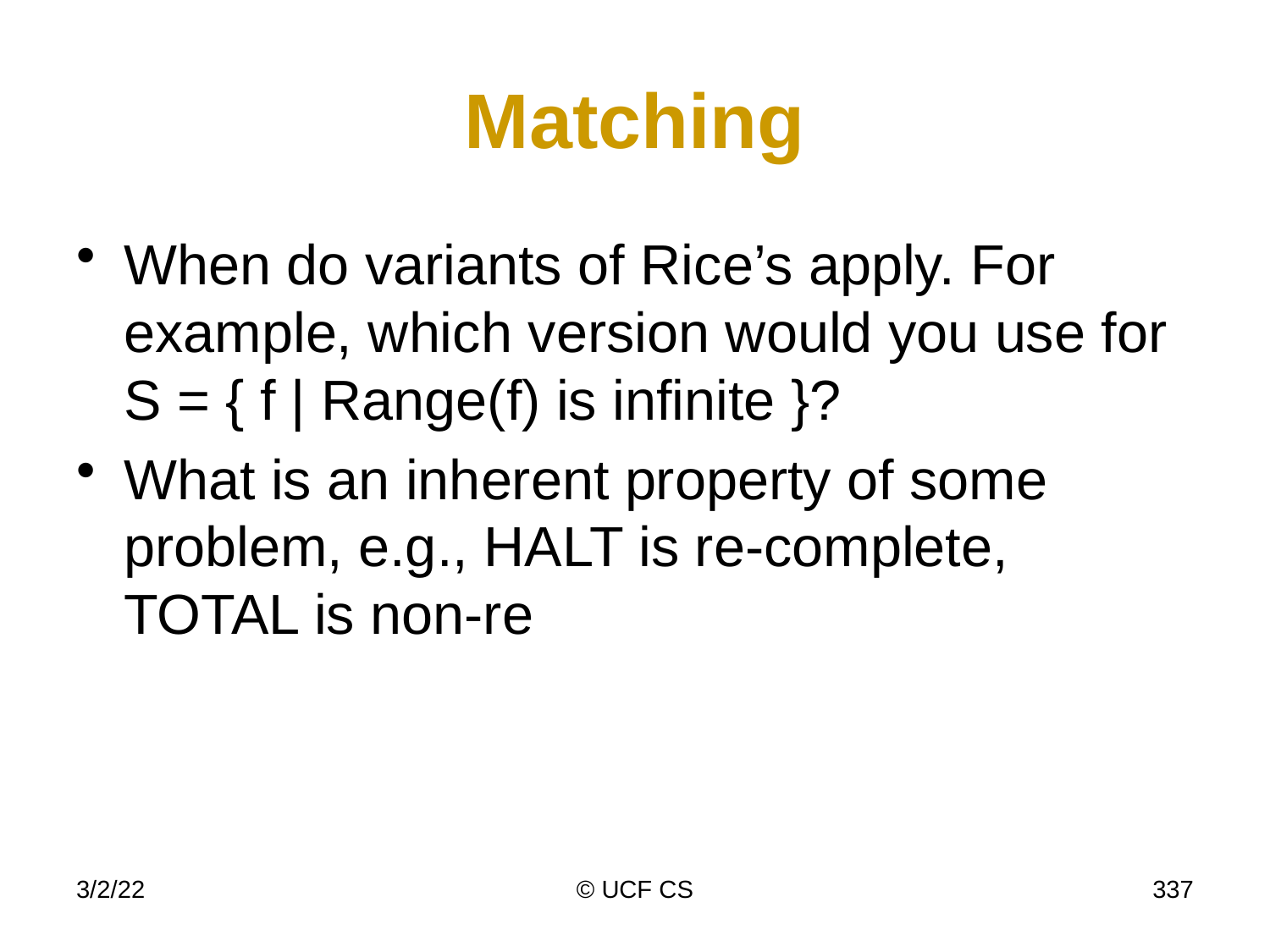

# Matching
When do variants of Rice’s apply. For example, which version would you use for S = { f | Range(f) is infinite }?
What is an inherent property of some problem, e.g., HALT is re-complete, TOTAL is non-re

3/2/22
© UCF CS
337